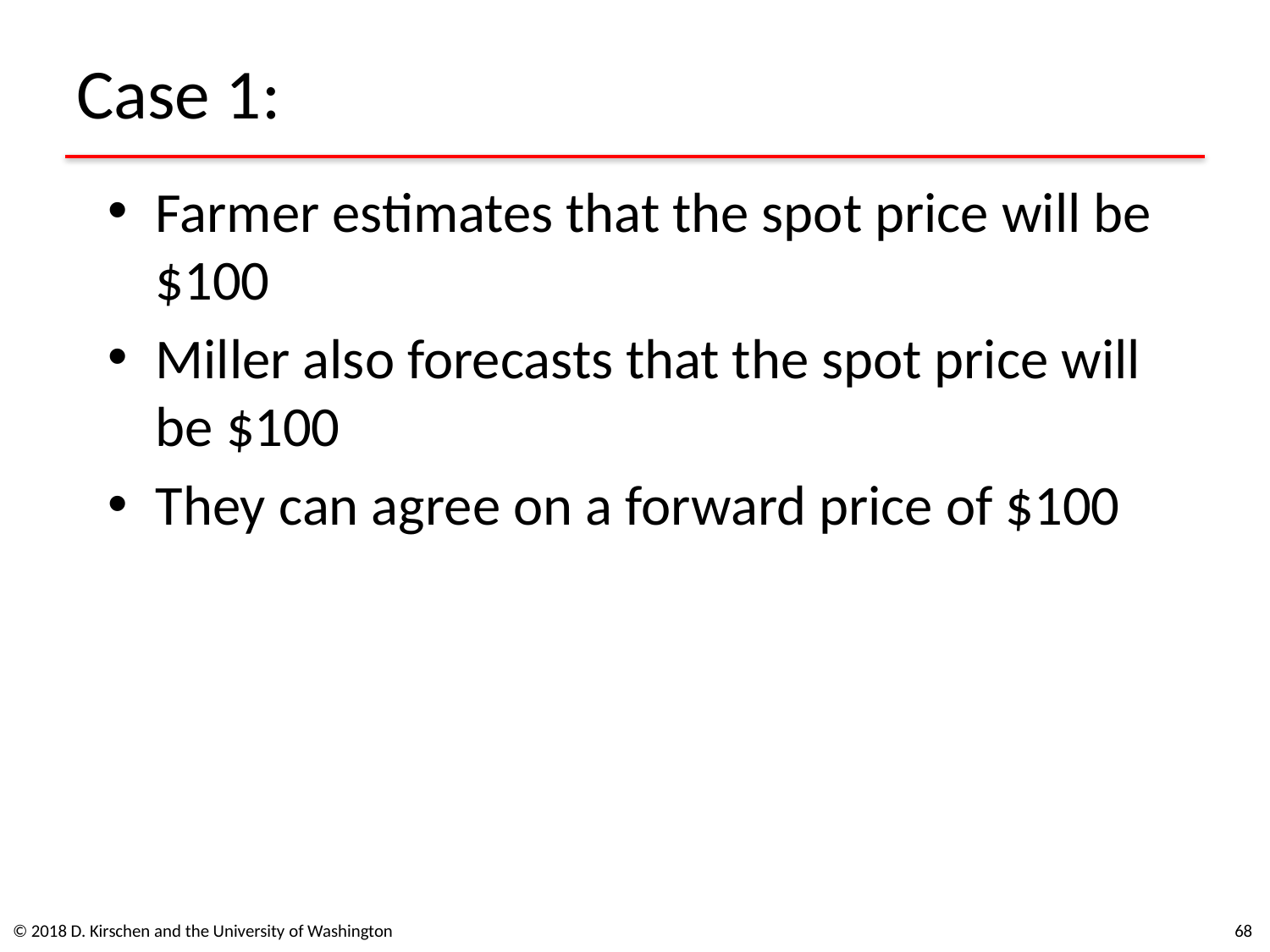

# Case 1:
Farmer estimates that the spot price will be $100
Miller also forecasts that the spot price will be $100
They can agree on a forward price of $100
© 2018 D. Kirschen and the University of Washington
68